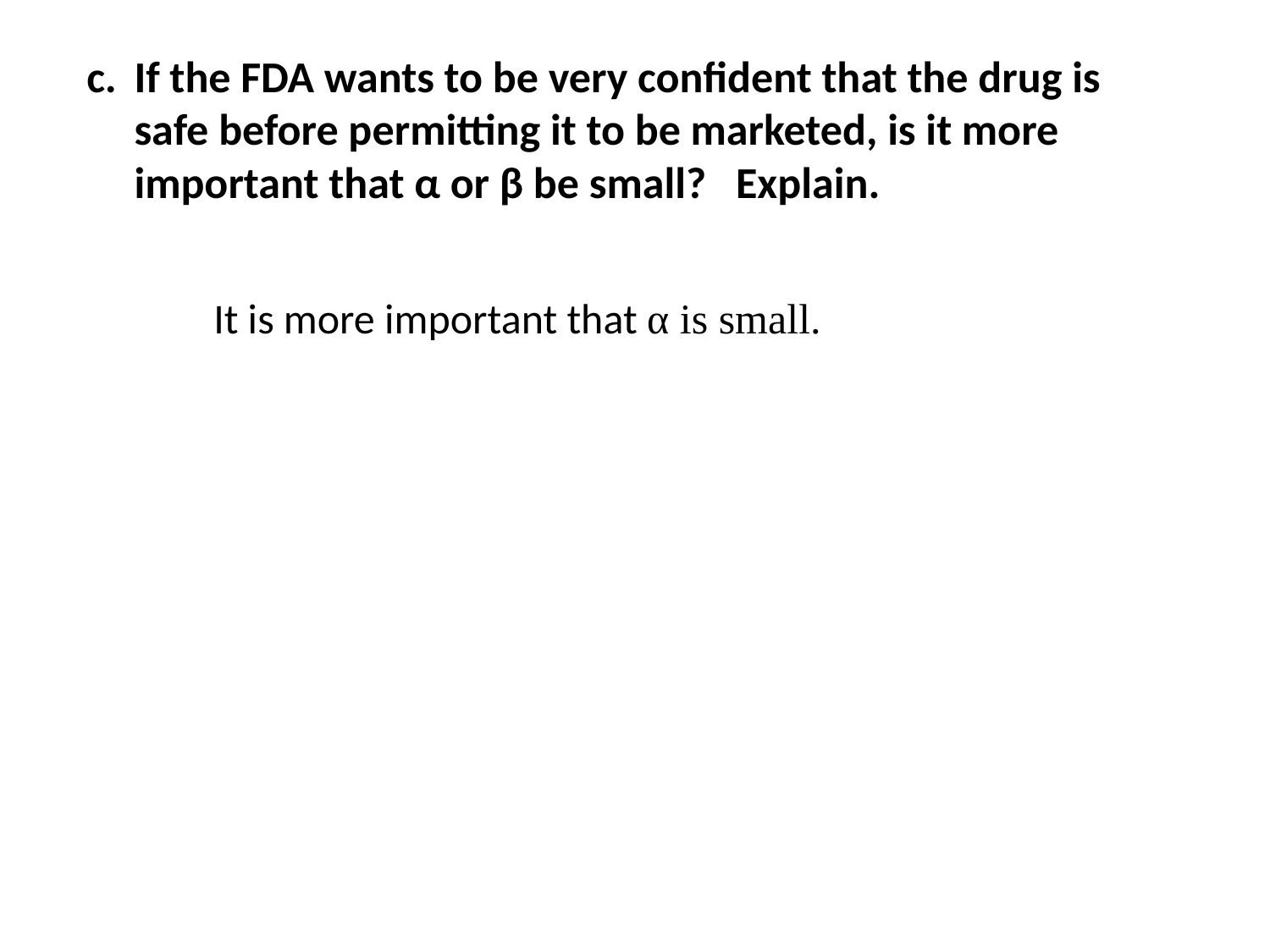

If the FDA wants to be very confident that the drug is safe before permitting it to be marketed, is it more important that α or β be small?   Explain.
It is more important that α is small.